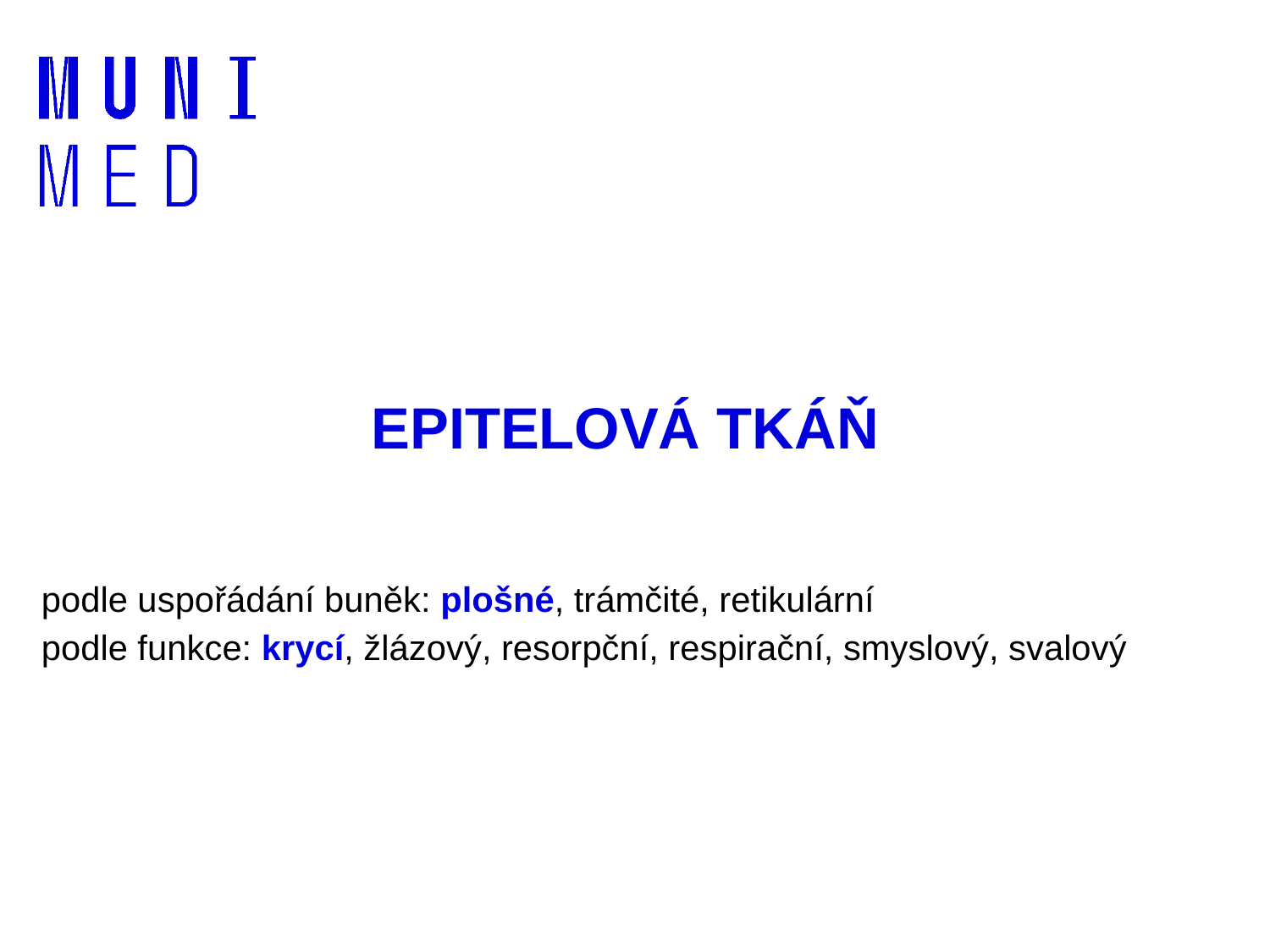

# EPITELOVÁ TKÁŇ
podle uspořádání buněk: plošné, trámčité, retikulární
podle funkce: krycí, žlázový, resorpční, respirační, smyslový, svalový